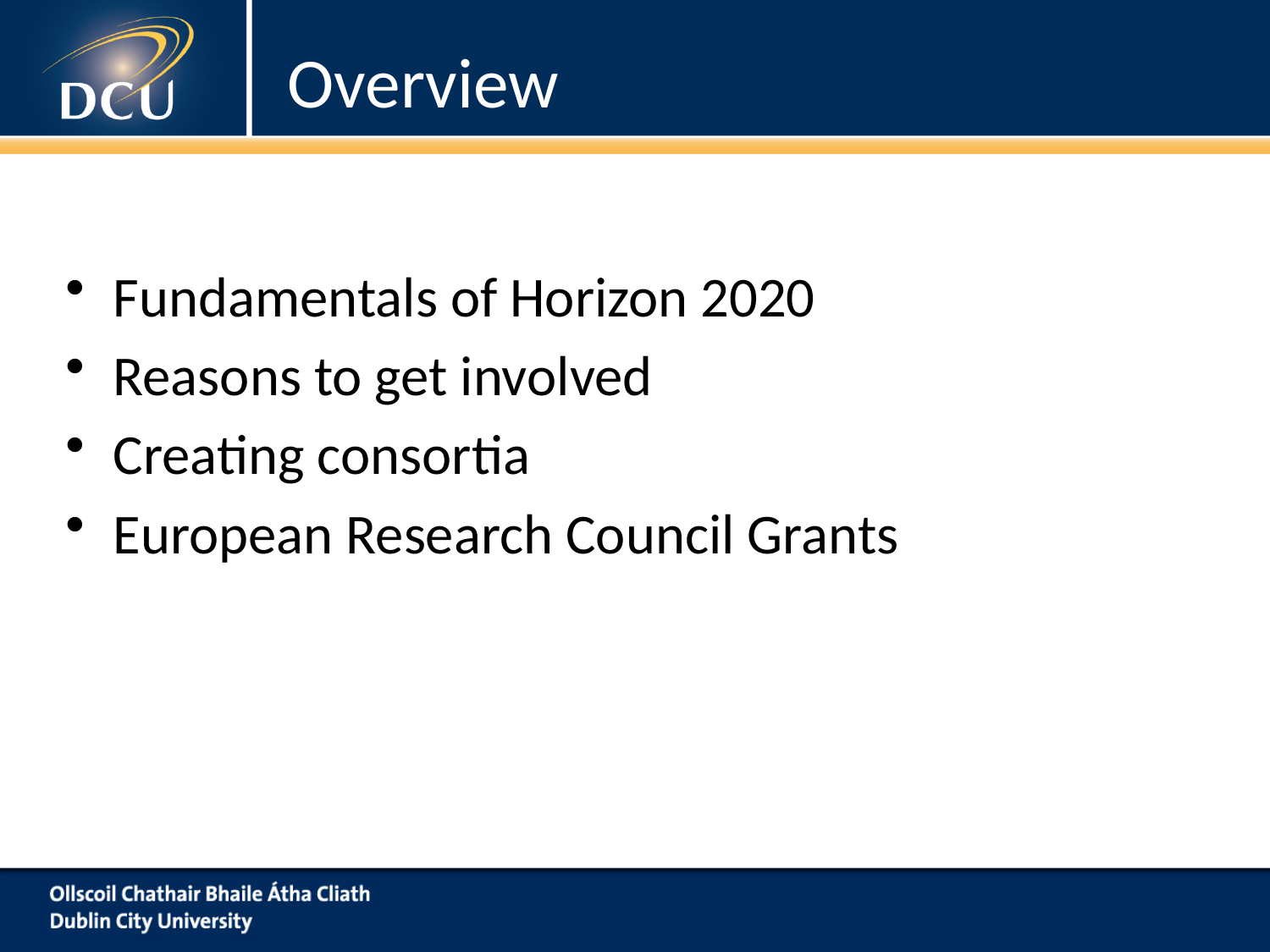

# Overview
Fundamentals of Horizon 2020
Reasons to get involved
Creating consortia
European Research Council Grants